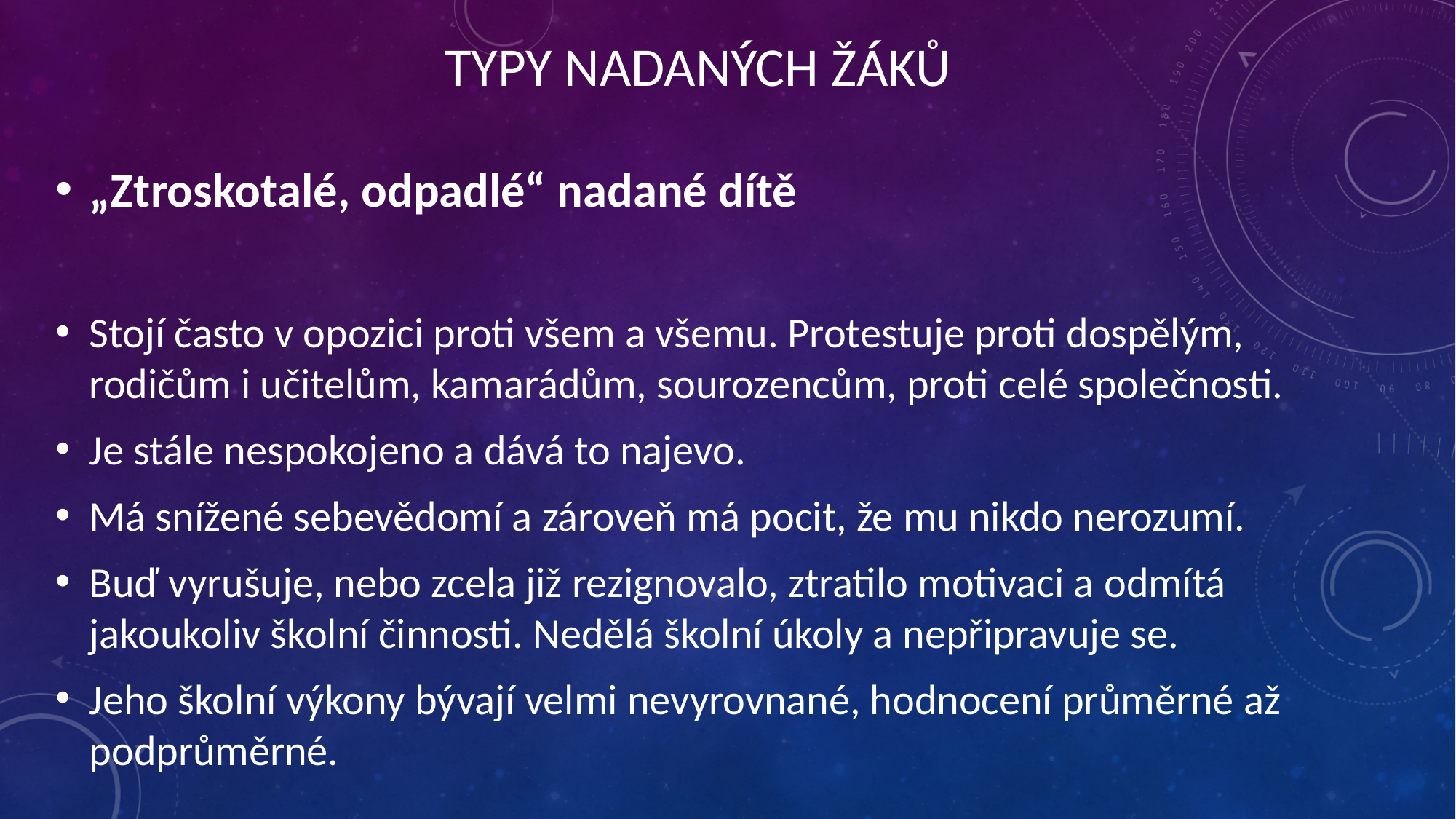

# Typy nadaných žáků
„Ztroskotalé, odpadlé“ nadané dítě

Stojí často v opozici proti všem a všemu. Protestuje proti dospělým, rodičům i učitelům, kamarádům, sourozencům, proti celé společnosti.
Je stále nespokojeno a dává to najevo.
Má snížené sebevědomí a zároveň má pocit, že mu nikdo nerozumí.
Buď vyrušuje, nebo zcela již rezignovalo, ztratilo motivaci a odmítá jakoukoliv školní činnosti. Nedělá školní úkoly a nepřipravuje se.
Jeho školní výkony bývají velmi nevyrovnané, hodnocení průměrné až podprůměrné.